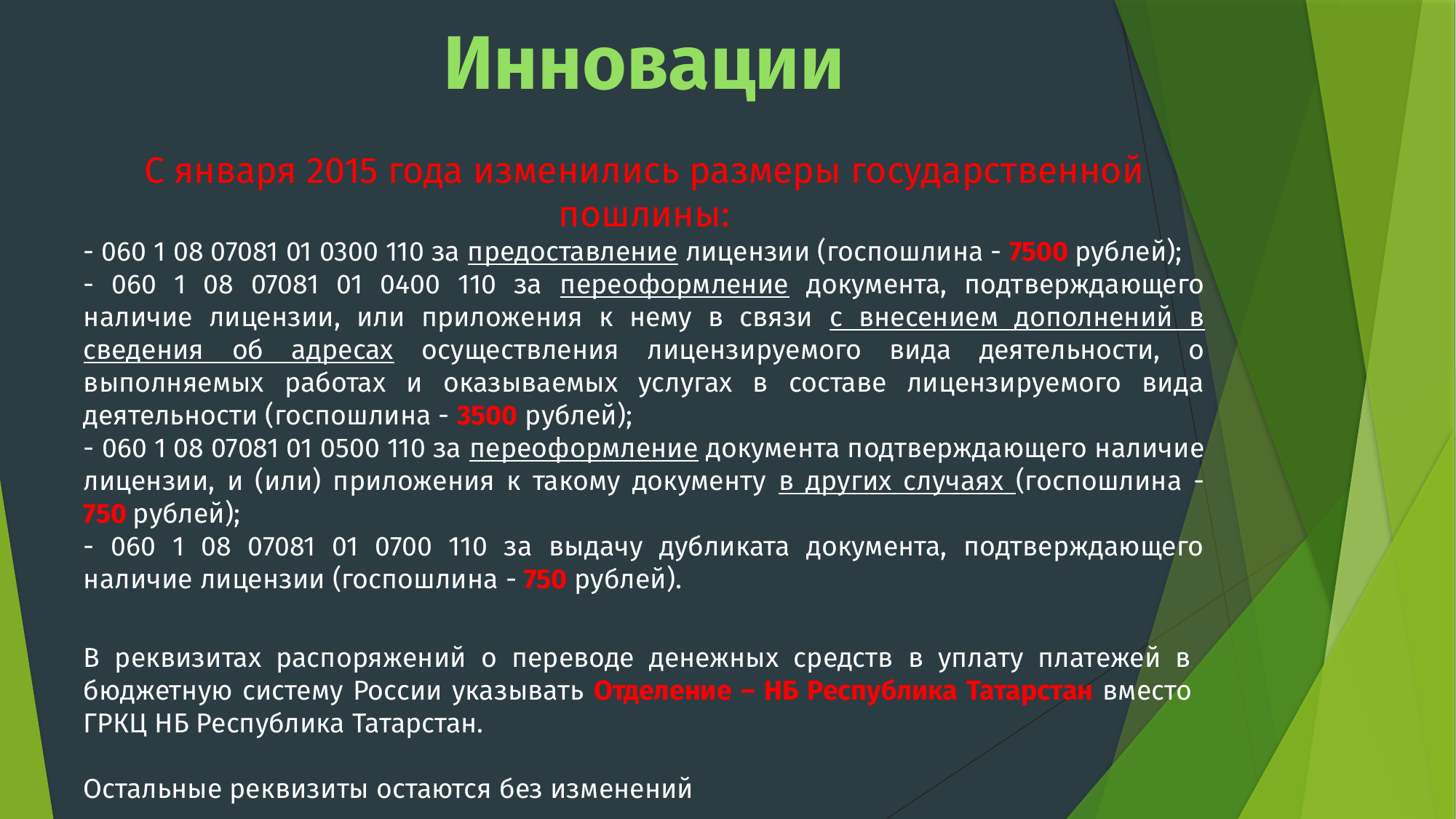

Инновации
С января 2015 года изменились размеры государственной пошлины:
- 060 1 08 07081 01 0300 110 за предоставление лицензии (госпошлина - 7500 рублей);
- 060 1 08 07081 01 0400 110 за переоформление документа, подтверждающего наличие лицензии, или приложения к нему в связи с внесением дополнений в сведения об адресах осуществления лицензируемого вида деятельности, о выполняемых работах и оказываемых услугах в составе лицензируемого вида деятельности (госпошлина - 3500 рублей);
- 060 1 08 07081 01 0500 110 за переоформление документа подтверждающего наличие лицензии, и (или) приложения к такому документу в других случаях (госпошлина - 750 рублей);
- 060 1 08 07081 01 0700 110 за выдачу дубликата документа, подтверждающего наличие лицензии (госпошлина - 750 рублей).
В реквизитах распоряжений о переводе денежных средств в уплату платежей в бюджетную систему России указывать Отделение – НБ Республика Татарстан вместо ГРКЦ НБ Республика Татарстан.

Остальные реквизиты остаются без изменений